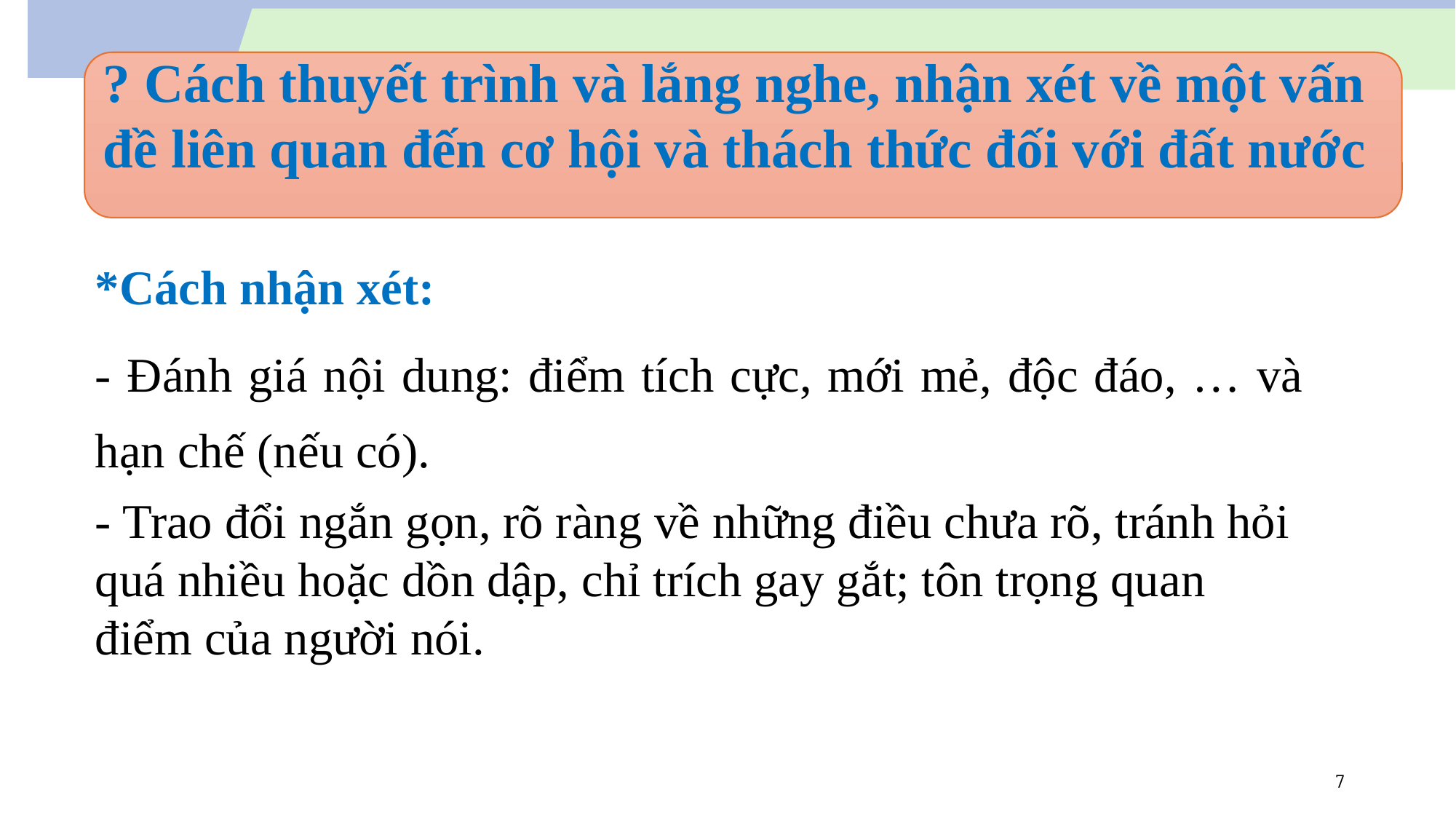

? Cách thuyết trình và lắng nghe, nhận xét về một vấn đề liên quan đến cơ hội và thách thức đối với đất nước

*Cách nhận xét:
- Đánh giá nội dung: điểm tích cực, mới mẻ, độc đáo, … và hạn chế (nếu có).
- Trao đổi ngắn gọn, rõ ràng về những điều chưa rõ, tránh hỏi quá nhiều hoặc dồn dập, chỉ trích gay gắt; tôn trọng quan điểm của người nói.

7